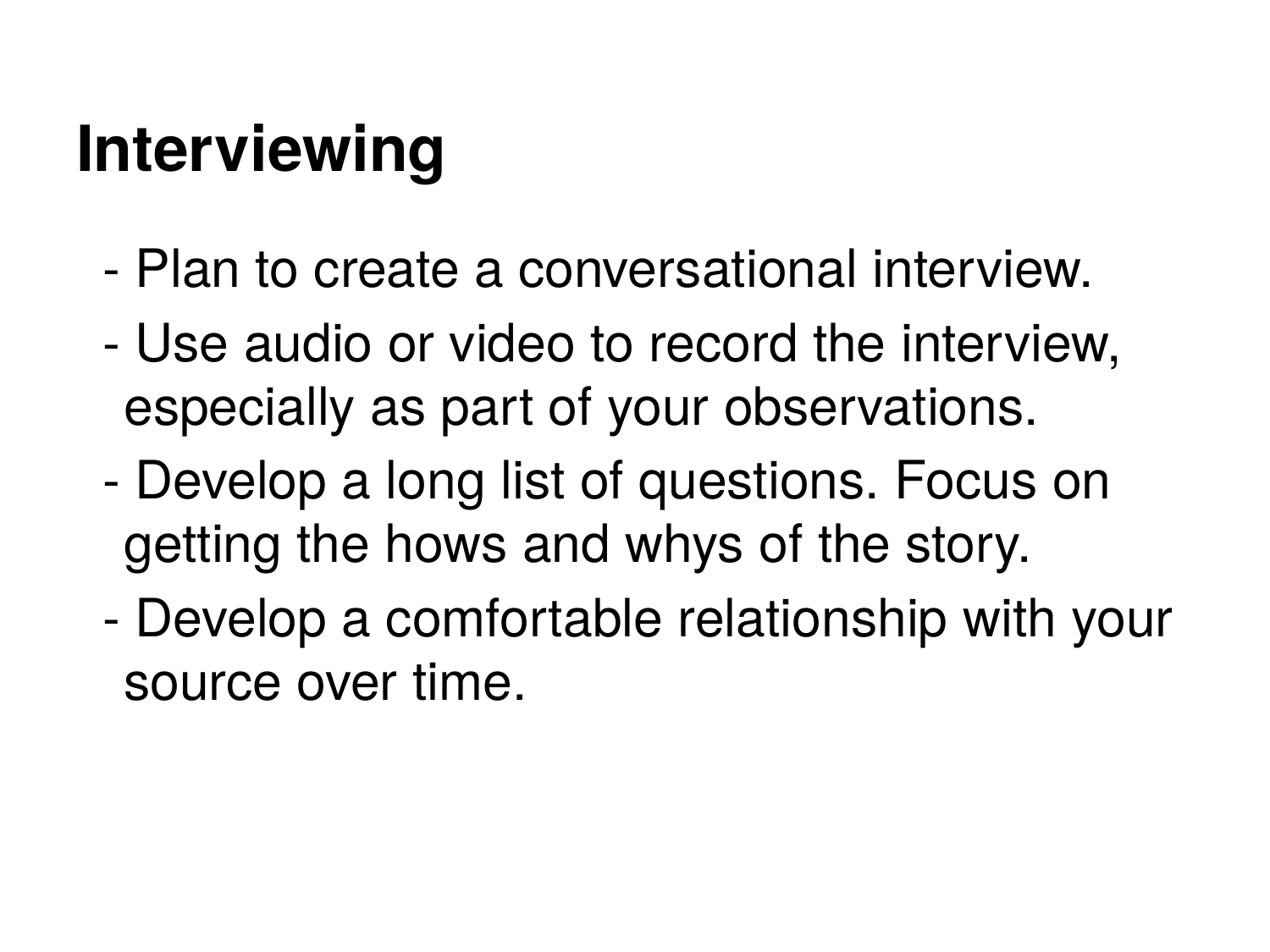

# Interviewing
- Plan to create a conversational interview.
- Use audio or video to record the interview, especially as part of your observations.
- Develop a long list of questions. Focus on getting the hows and whys of the story.
- Develop a comfortable relationship with your source over time.